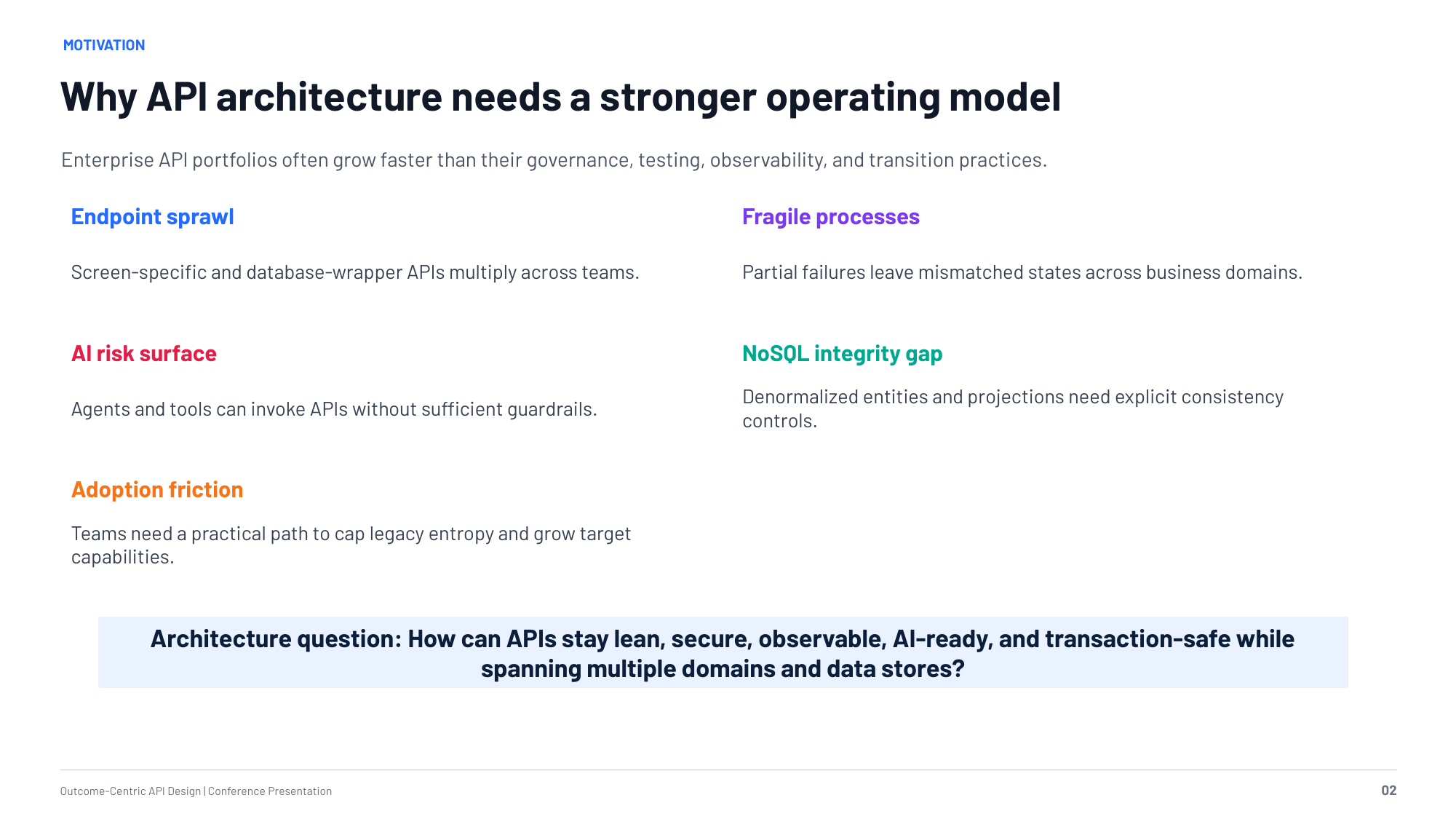

MOTIVATION
Why API architecture needs a stronger operating model
Enterprise API portfolios often grow faster than their governance, testing, observability, and transition practices.
Endpoint sprawl
Fragile processes
Screen-specific and database-wrapper APIs multiply across teams.
Partial failures leave mismatched states across business domains.
AI risk surface
NoSQL integrity gap
Agents and tools can invoke APIs without sufficient guardrails.
Denormalized entities and projections need explicit consistency controls.
Adoption friction
Teams need a practical path to cap legacy entropy and grow target capabilities.
Architecture question: How can APIs stay lean, secure, observable, AI-ready, and transaction-safe while spanning multiple domains and data stores?

02
Outcome-Centric API Design | Conference Presentation